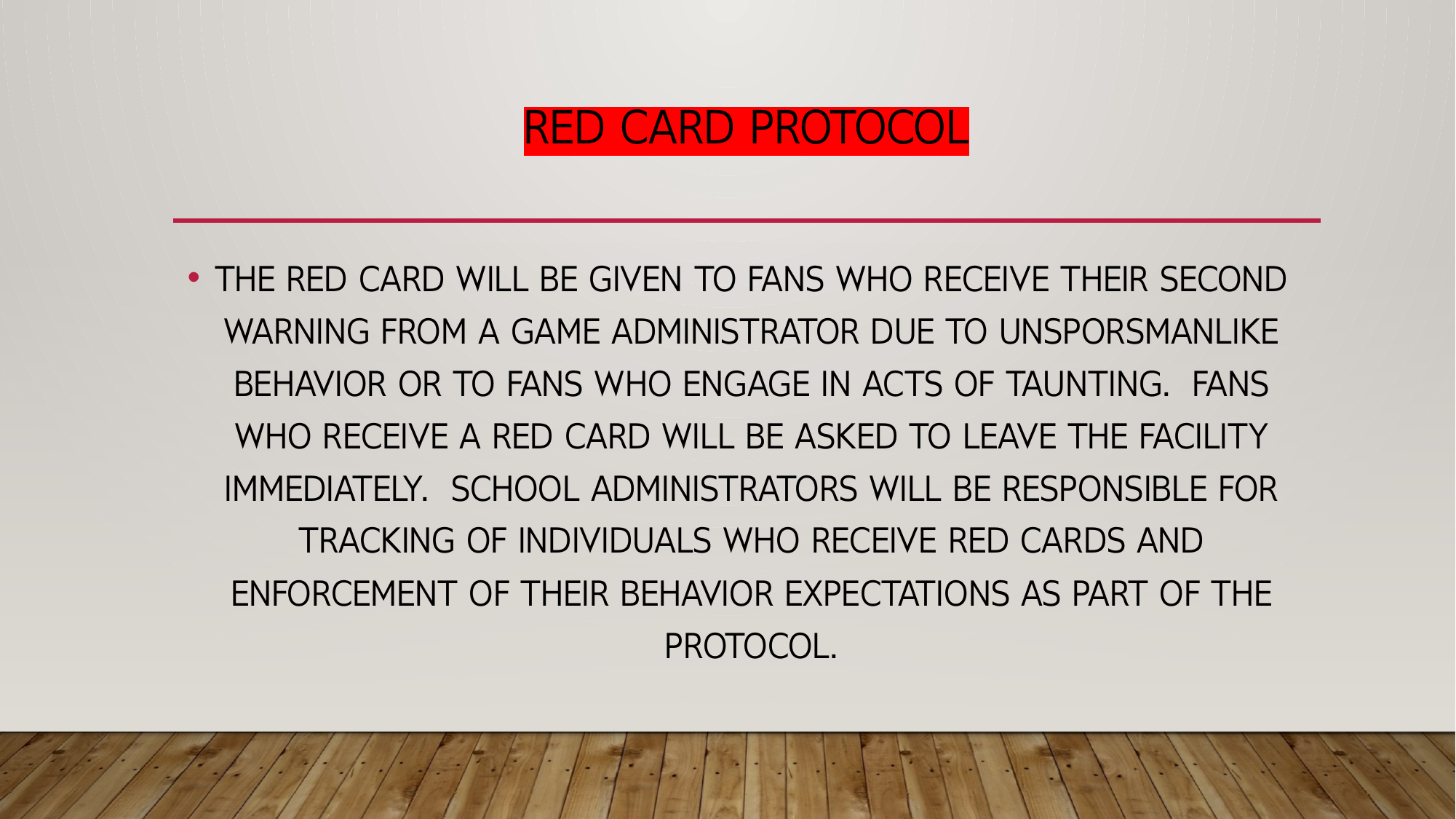

# RED CARD PROTOCOL
THE RED CARD WILL BE GIVEN TO FANS WHO RECEIVE THEIR SECOND WARNING FROM A GAME ADMINISTRATOR DUE TO UNSPORSMANLIKE BEHAVIOR OR TO FANS WHO ENGAGE IN ACTS OF TAUNTING.  FANS WHO RECEIVE A RED CARD WILL BE ASKED TO LEAVE THE FACILITY IMMEDIATELY.  SCHOOL ADMINISTRATORS WILL BE RESPONSIBLE FOR TRACKING OF INDIVIDUALS WHO RECEIVE RED CARDS AND ENFORCEMENT OF THEIR BEHAVIOR EXPECTATIONS AS PART OF THE PROTOCOL.